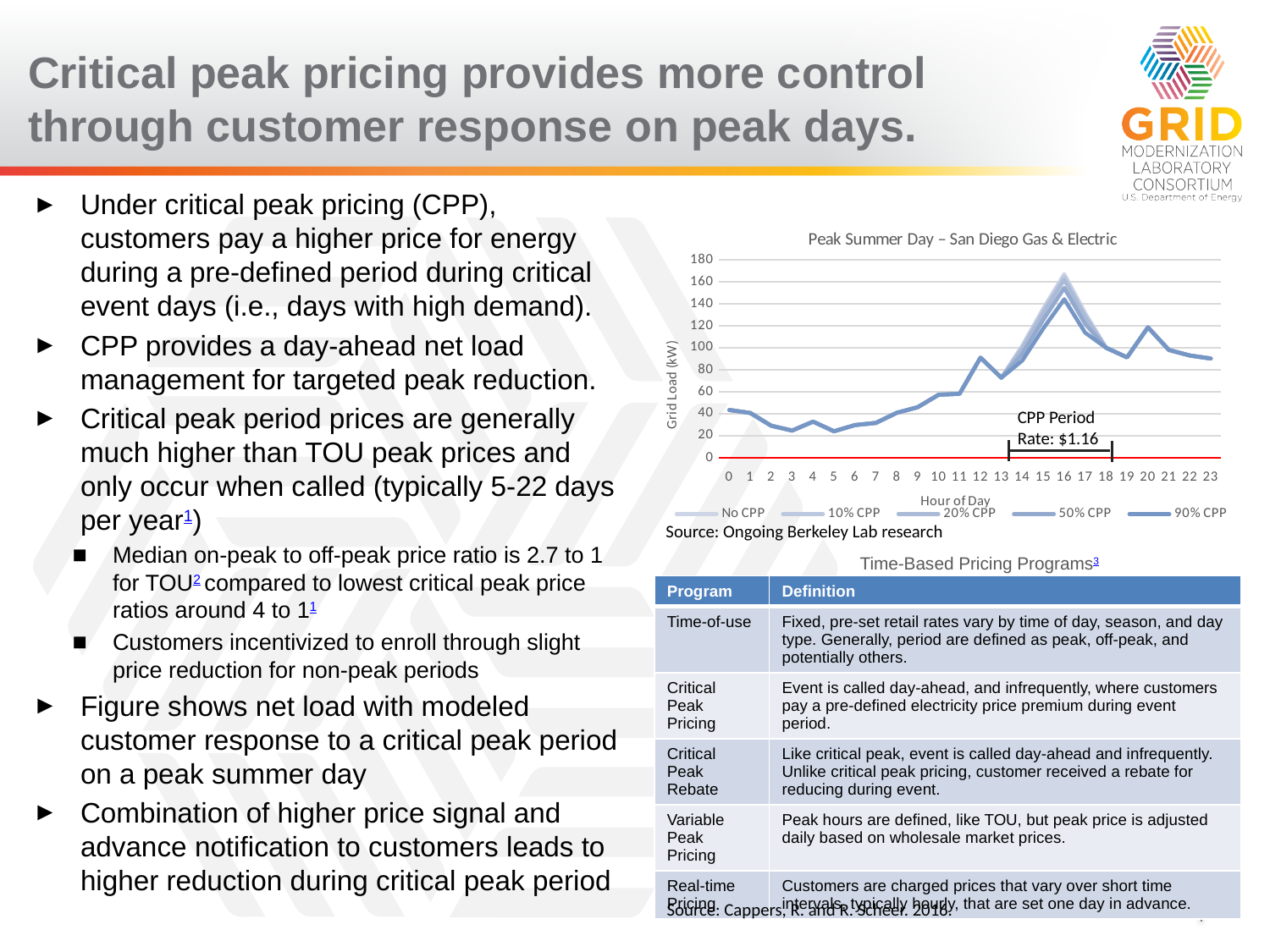

# Critical peak pricing provides more control through customer response on peak days.
Under critical peak pricing (CPP), customers pay a higher price for energy during a pre-defined period during critical event days (i.e., days with high demand).
CPP provides a day-ahead net load management for targeted peak reduction.
Critical peak period prices are generally much higher than TOU peak prices and only occur when called (typically 5-22 days per year1)
Median on-peak to off-peak price ratio is 2.7 to 1 for TOU2 compared to lowest critical peak price ratios around 4 to 11
Customers incentivized to enroll through slight price reduction for non-peak periods
Figure shows net load with modeled customer response to a critical peak period on a peak summer day
Combination of higher price signal and advance notification to customers leads to higher reduction during critical peak period

### Chart: Peak Summer Day – San Diego Gas & Electric

| Category | No CPP | 10% CPP | 20% CPP | 50% CPP | 90% CPP |
|---|---|---|---|---|---|
CPP Period
Rate: $1.16
Source: Ongoing Berkeley Lab research
Time-Based Pricing Programs3
| Program | Definition |
| --- | --- |
| Time-of-use | Fixed, pre-set retail rates vary by time of day, season, and day type. Generally, period are defined as peak, off-peak, and potentially others. |
| Critical Peak Pricing | Event is called day-ahead, and infrequently, where customers pay a pre-defined electricity price premium during event period. |
| Critical Peak Rebate | Like critical peak, event is called day-ahead and infrequently. Unlike critical peak pricing, customer received a rebate for reducing during event. |
| Variable Peak Pricing | Peak hours are defined, like TOU, but peak price is adjusted daily based on wholesale market prices. |
| Real-time Pricing | Customers are charged prices that vary over short time intervals, typically hourly, that are set one day in advance. |
Source: Cappers, R. and R. Scheer. 2016.